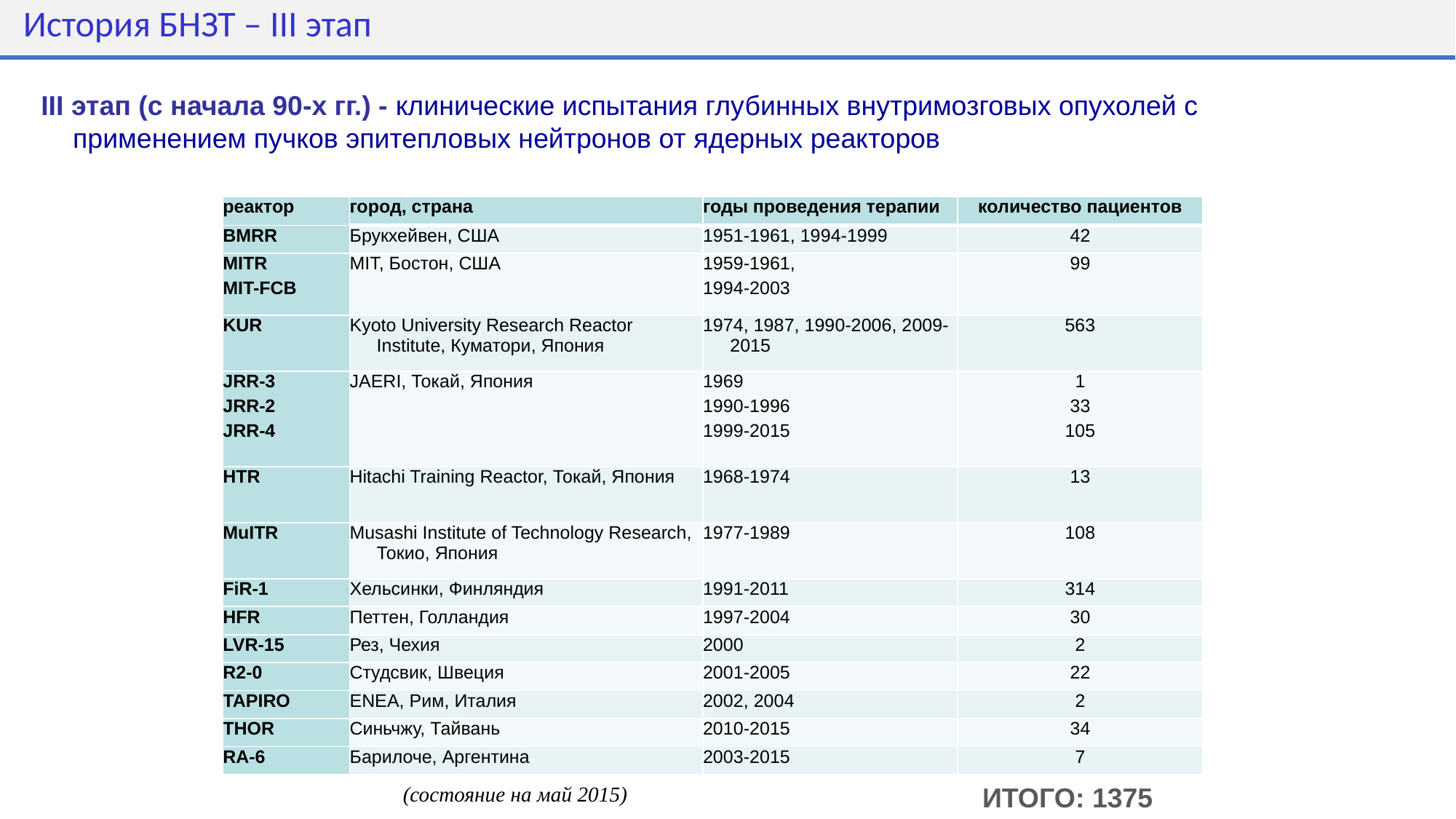

История БНЗТ – III этап

III этап (с начала 90-х гг.) - клинические испытания глубинных внутримозговых опухолей с применением пучков эпитепловых нейтронов от ядерных реакторов
| реактор | город, страна | годы проведения терапии | количество пациентов |
| --- | --- | --- | --- |
| BMRR | Брукхейвен, США | 1951-1961, 1994-1999 | 42 |
| MITR MIT-FCB | MIT, Бостон, США | 1959-1961, 1994-2003 | 99 |
| KUR | Kyoto University Research Reactor Institute, Куматори, Япония | 1974, 1987, 1990-2006, 2009-2015 | 563 |
| JRR-3 JRR-2 JRR-4 | JAERI, Токай, Япония | 1969 1990-1996 1999-2015 | 1 33 105 |
| HTR | Hitachi Training Reactor, Токай, Япония | 1968-1974 | 13 |
| MuITR | Musashi Institute of Technology Research, Токио, Япония | 1977-1989 | 108 |
| FiR-1 | Хельсинки, Финляндия | 1991-2011 | 314 |
| HFR | Петтен, Голландия | 1997-2004 | 30 |
| LVR-15 | Рез, Чехия | 2000 | 2 |
| R2-0 | Студсвик, Швеция | 2001-2005 | 22 |
| TAPIRO | ENEA, Рим, Италия | 2002, 2004 | 2 |
| THOR | Синьчжу, Тайвань | 2010-2015 | 34 |
| RA-6 | Барилоче, Аргентина | 2003-2015 | 7 |
ИТОГО: 1375
(состояние на май 2015)